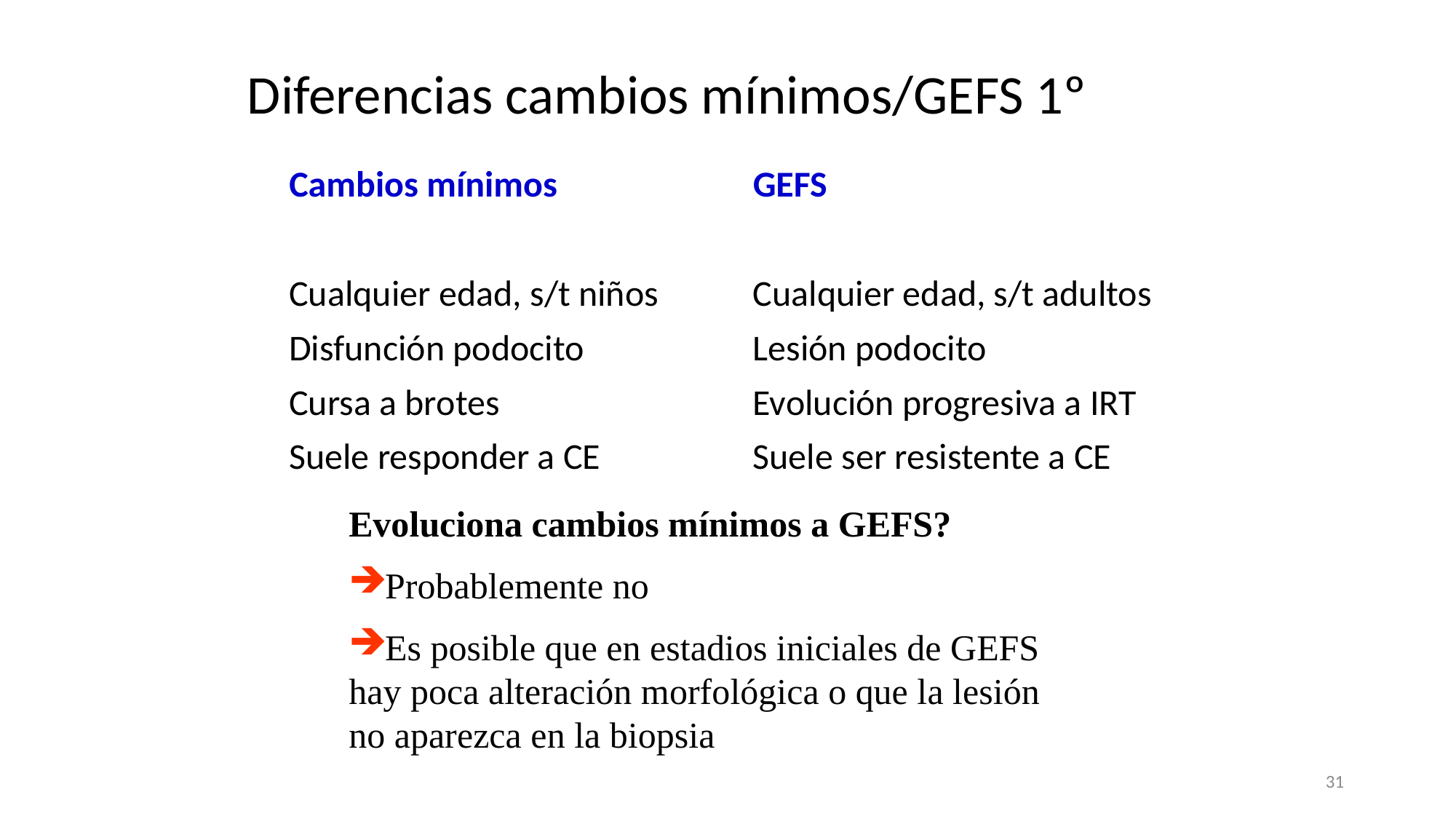

# Diferencias cambios mínimos/GEFS 1º
Cambios mínimos		GEFS

Cualquier edad, s/t niños	Cualquier edad, s/t adultos
Disfunción podocito		Lesión podocito
Cursa a brotes			Evolución progresiva a IRT
Suele responder a CE		Suele ser resistente a CE
Evoluciona cambios mínimos a GEFS?
Probablemente no
Es posible que en estadios iniciales de GEFS hay poca alteración morfológica o que la lesión no aparezca en la biopsia
31